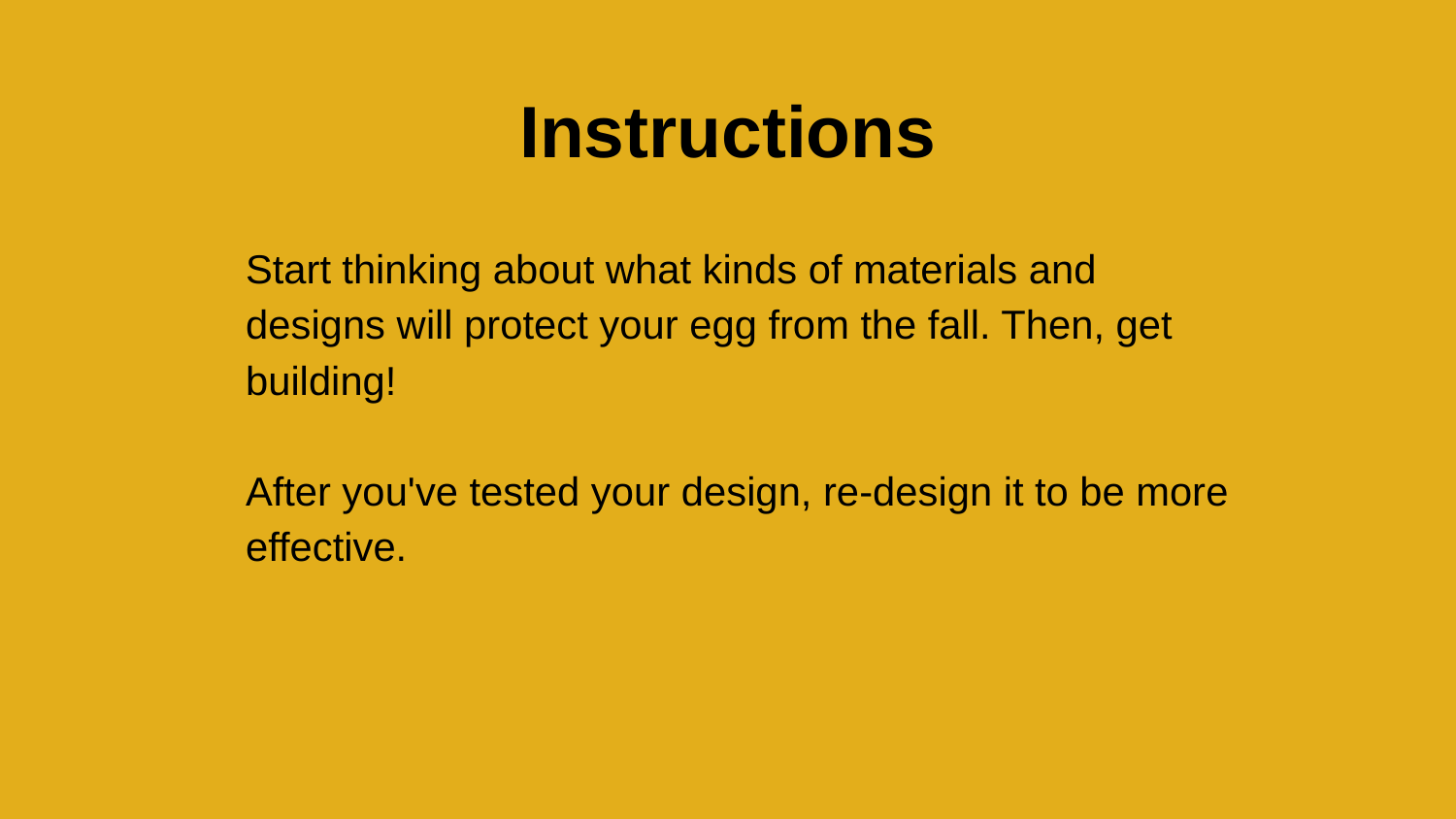

# Instructions
Start thinking about what kinds of materials and designs will protect your egg from the fall. Then, get building!

After you've tested your design, re-design it to be more effective.